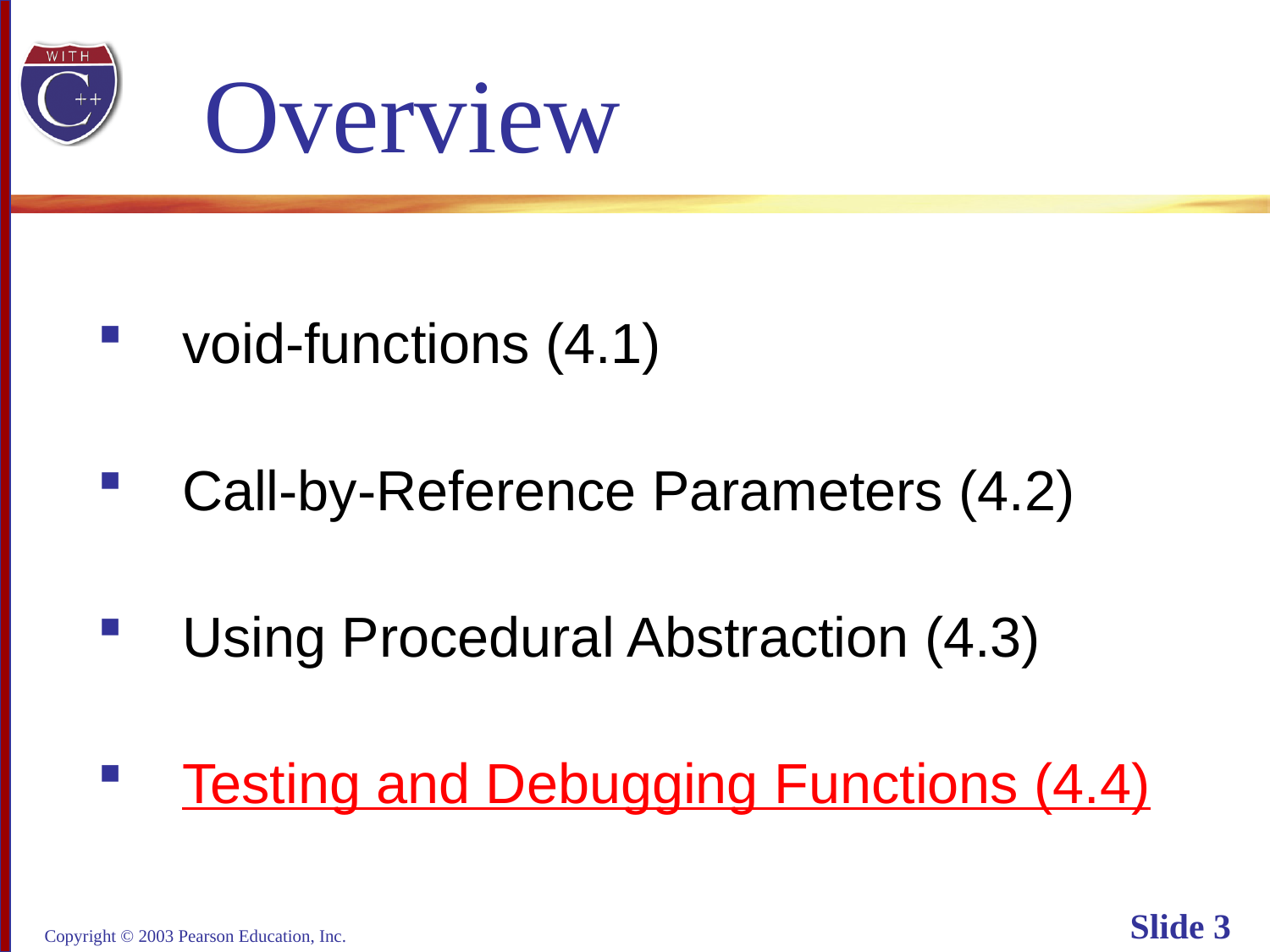

# Overview

void-functions (4.1)
Call-by-Reference Parameters (4.2)
Using Procedural Abstraction (4.3)
Testing and Debugging Functions (4.4)

Copyright © 2003 Pearson Education, Inc.
Slide 3